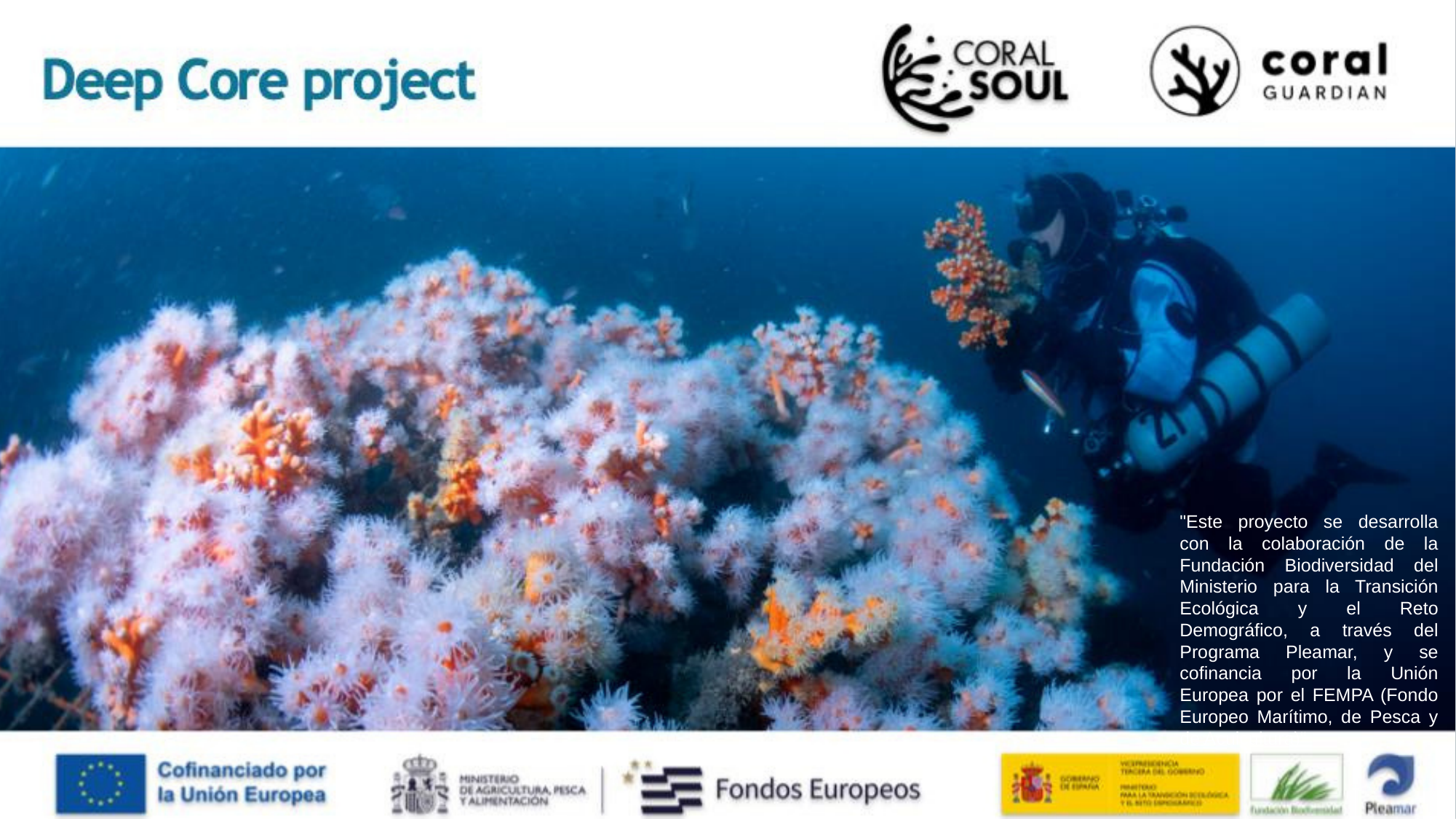

"Este proyecto se desarrolla con la colaboración de la Fundación Biodiversidad del Ministerio para la Transición Ecológica y el Reto Demográfico, a través del Programa Pleamar, y se cofinancia por la Unión Europea por el FEMPA (Fondo Europeo Marítimo, de Pesca y de Acuicultura)"